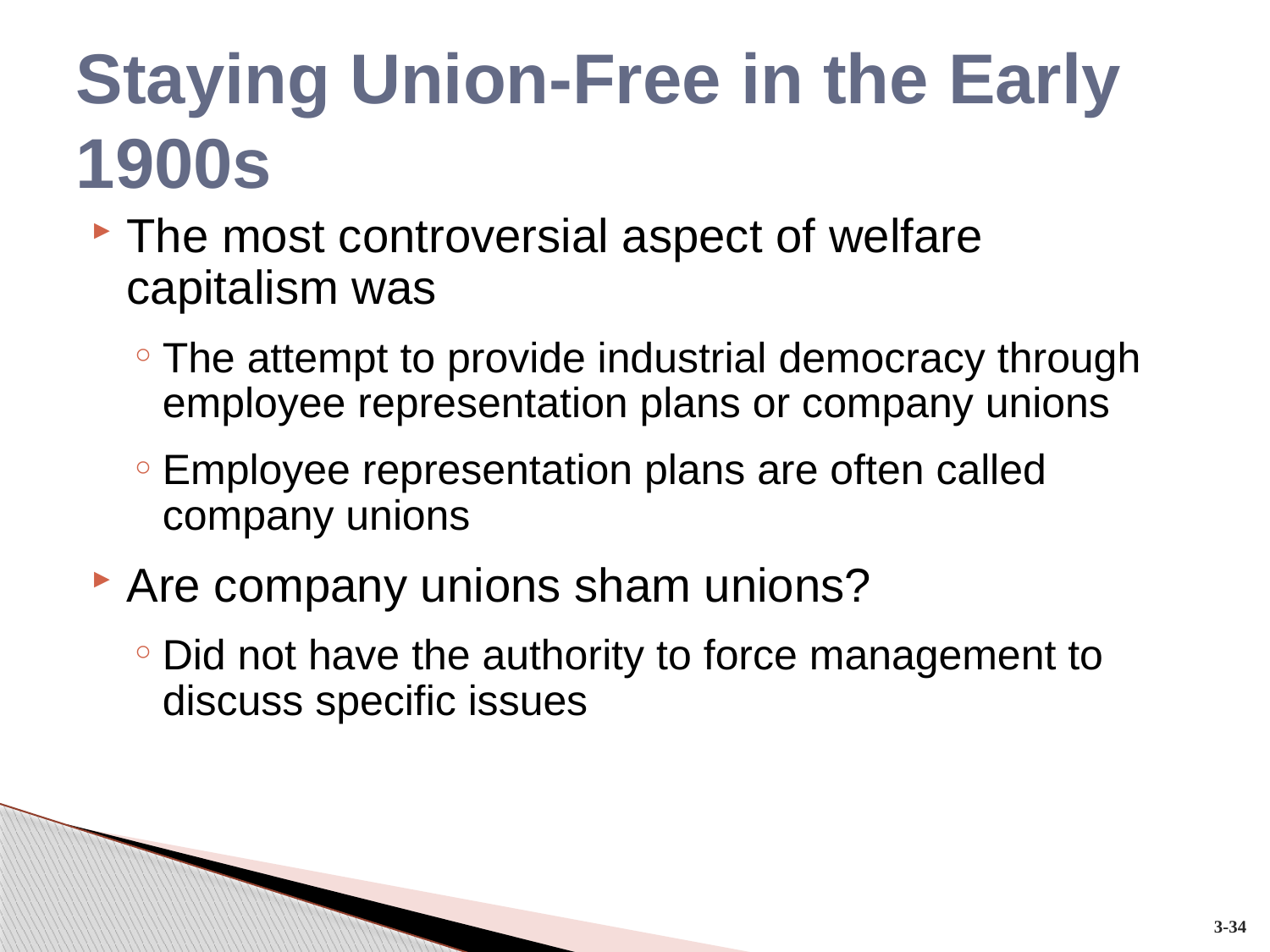

# Staying Union-Free in the Early 1900s
The most controversial aspect of welfare capitalism was
The attempt to provide industrial democracy through employee representation plans or company unions
Employee representation plans are often called company unions
Are company unions sham unions?
Did not have the authority to force management to discuss specific issues
3-34